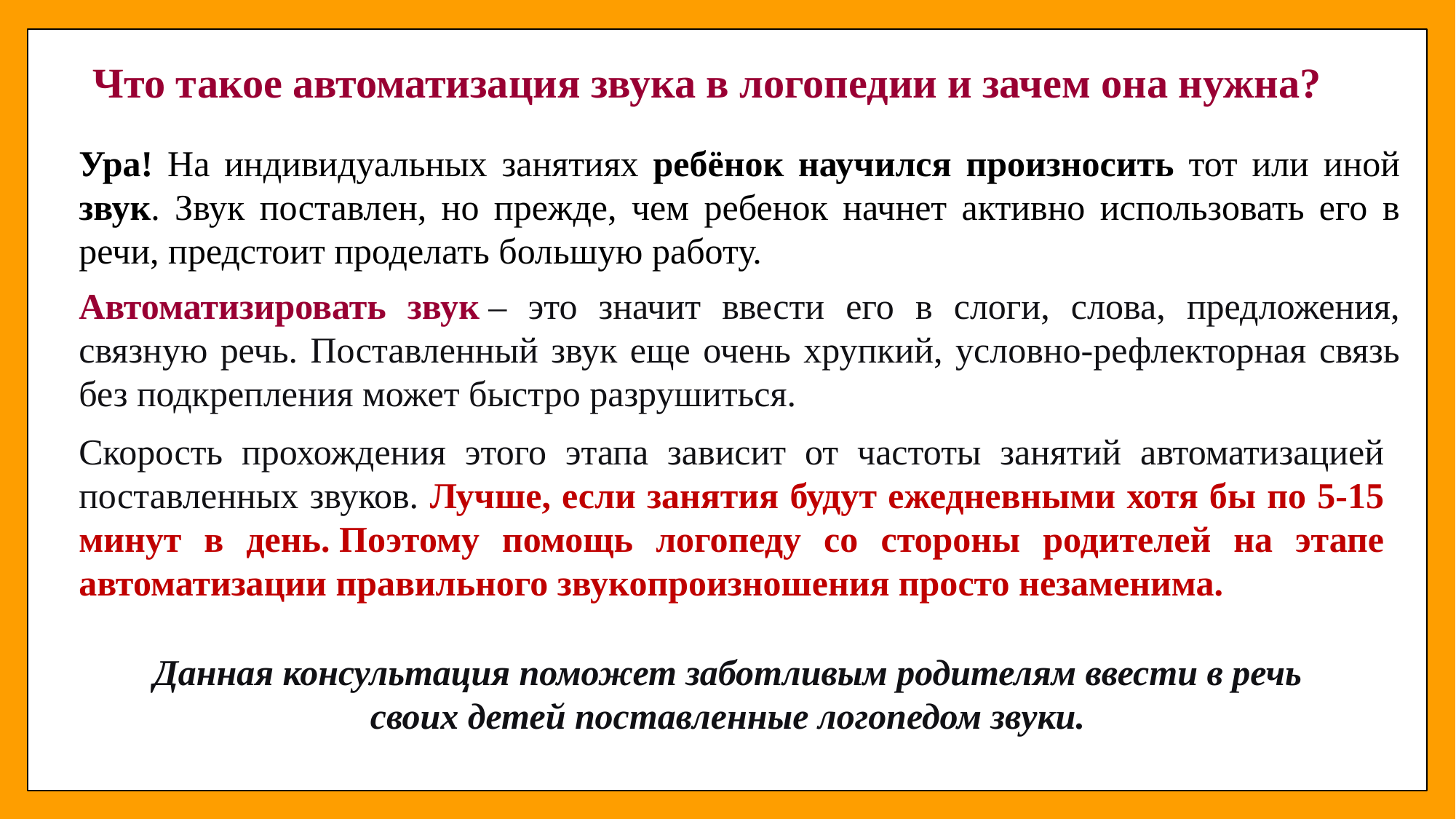

Что такое автоматизация звука в логопедии и зачем она нужна?
Ура! На индивидуальных занятиях ребёнок научился произносить тот или иной звук. Звук поставлен, но прежде, чем ребенок начнет активно использовать его в речи, предстоит проделать большую работу.

Автоматизировать звук – это значит ввести его в слоги, слова, предложения, связную речь. Поставленный звук еще очень хрупкий, условно-рефлекторная связь без подкрепления может быстро разрушиться.
Скорость прохождения этого этапа зависит от частоты занятий автоматизацией поставленных звуков. Лучше, если занятия будут ежедневными хотя бы по 5-15 минут в день. Поэтому помощь логопеду со стороны родителей на этапе автоматизации правильного звукопроизношения просто незаменима.
Данная консультация поможет заботливым родителям ввести в речь своих детей поставленные логопедом звуки.